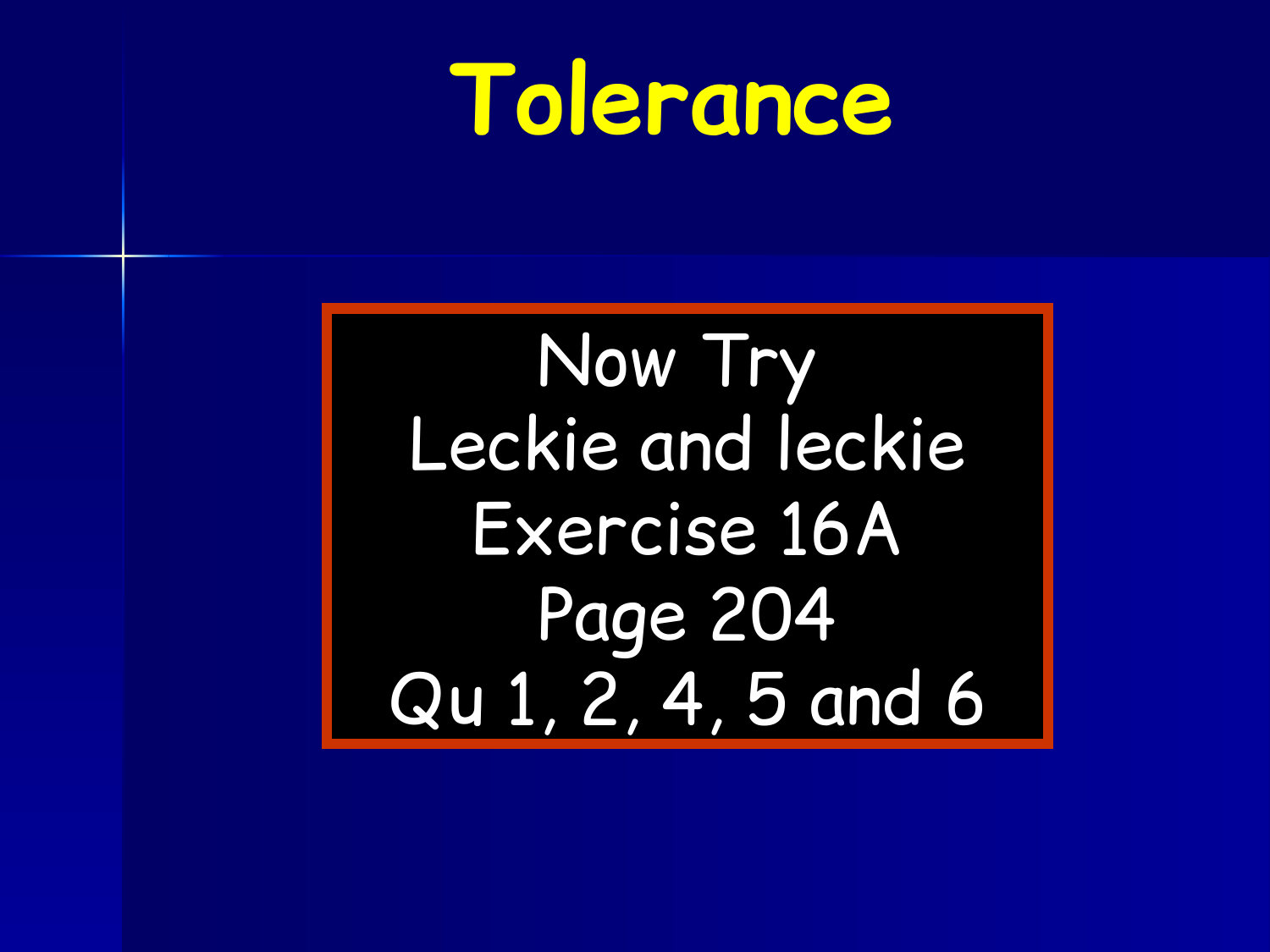

# Tolerance
Now Try
Leckie and leckie
Exercise 16A
Page 204
Qu 1, 2, 4, 5 and 6